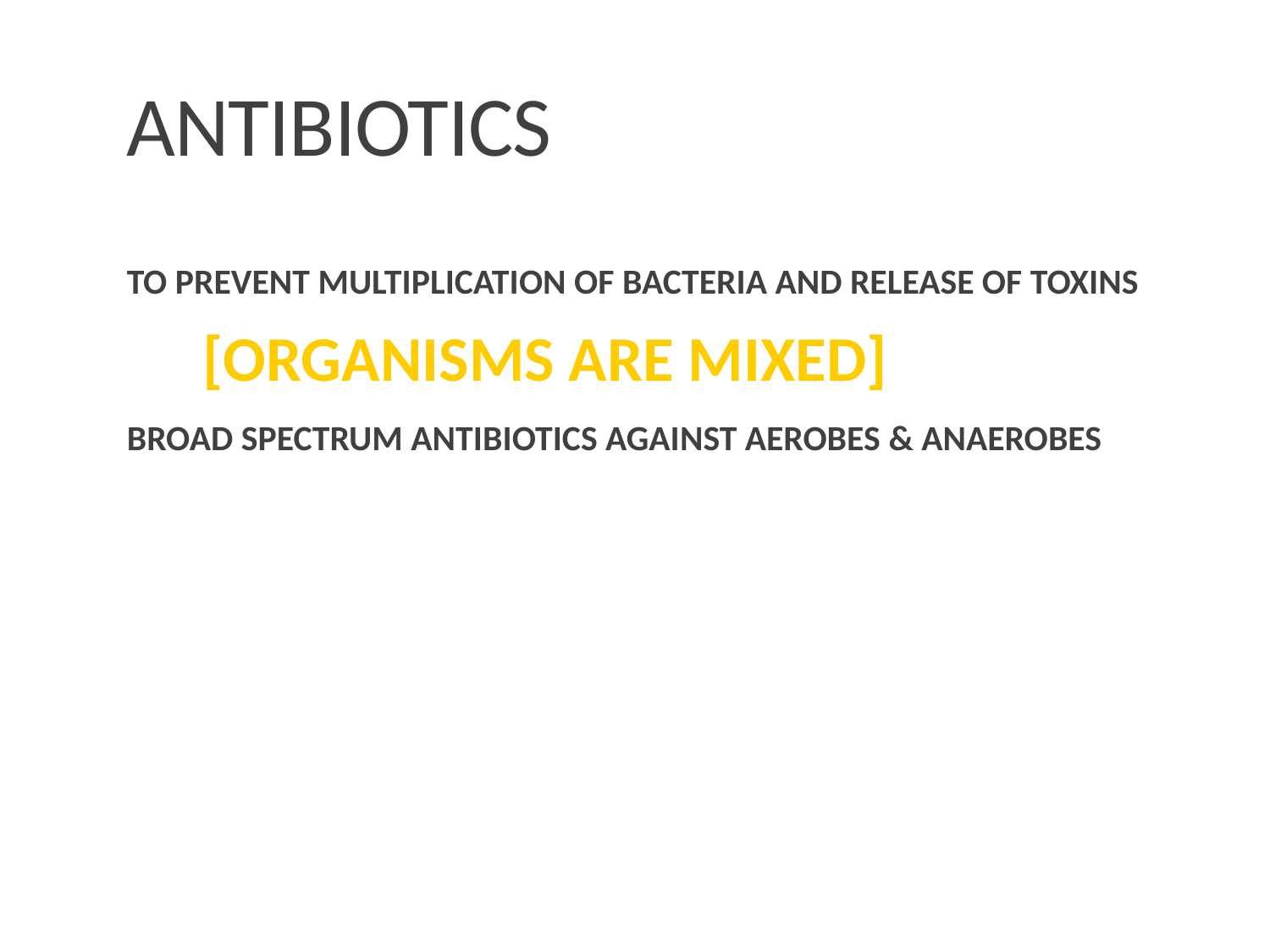

# ANTIBIOTICS

TO PREVENT MULTIPLICATION OF BACTERIA AND RELEASE OF TOXINS
           [ORGANISMS ARE MIXED]
BROAD SPECTRUM ANTIBIOTICS AGAINST AEROBES & ANAEROBES